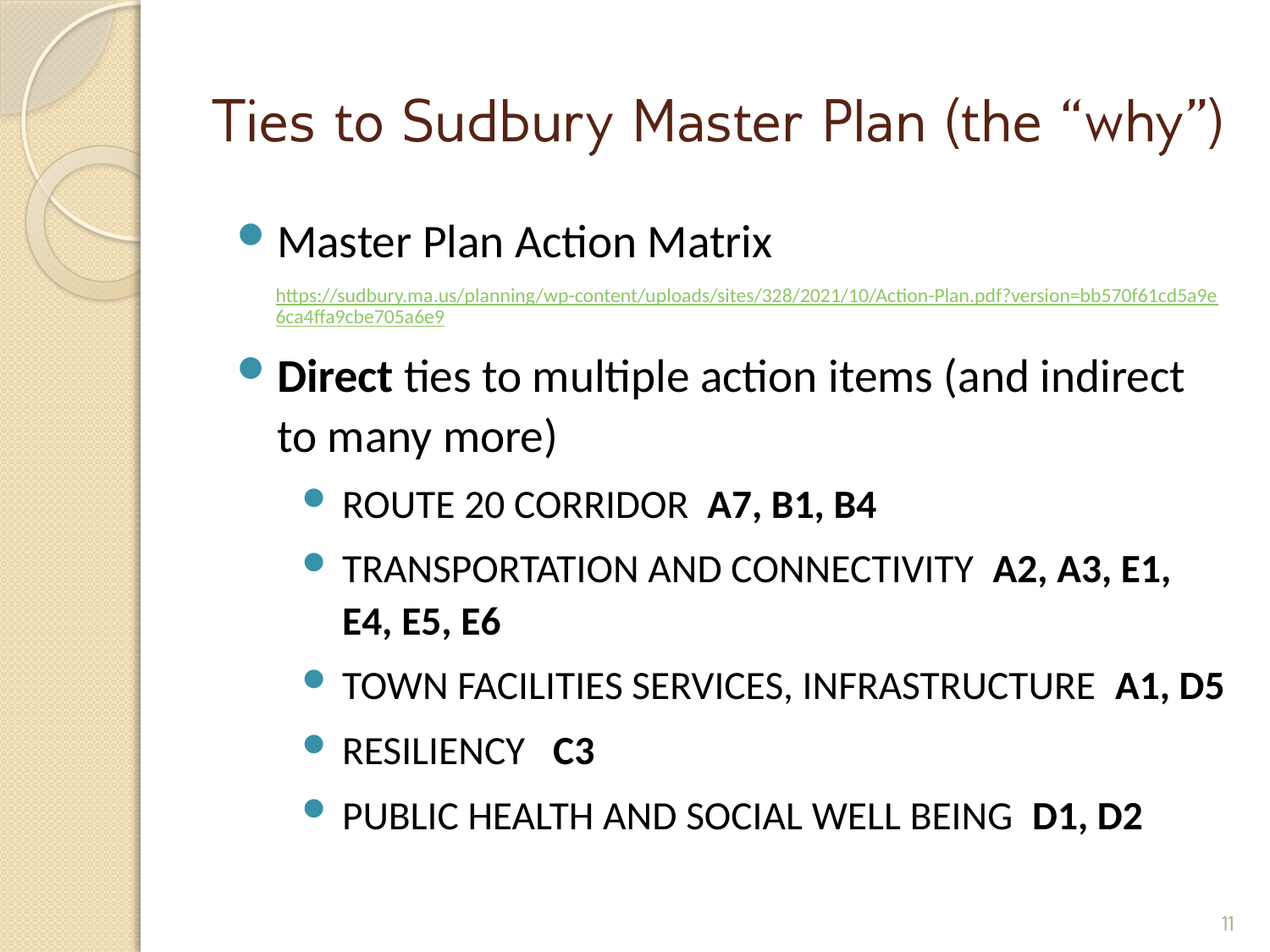

# Ties to Sudbury Master Plan (the “why”)
Master Plan Action Matrix
https://sudbury.ma.us/planning/wp-content/uploads/sites/328/2021/10/Action-Plan.pdf?version=bb570f61cd5a9e6ca4ffa9cbe705a6e9
Direct ties to multiple action items (and indirect to many more)
ROUTE 20 CORRIDOR  A7, B1, B4
TRANSPORTATION AND CONNECTIVITY  A2, A3, E1, E4, E5, E6
TOWN FACILITIES SERVICES, INFRASTRUCTURE  A1, D5
RESILIENCY   C3
PUBLIC HEALTH AND SOCIAL WELL BEING  D1, D2

11